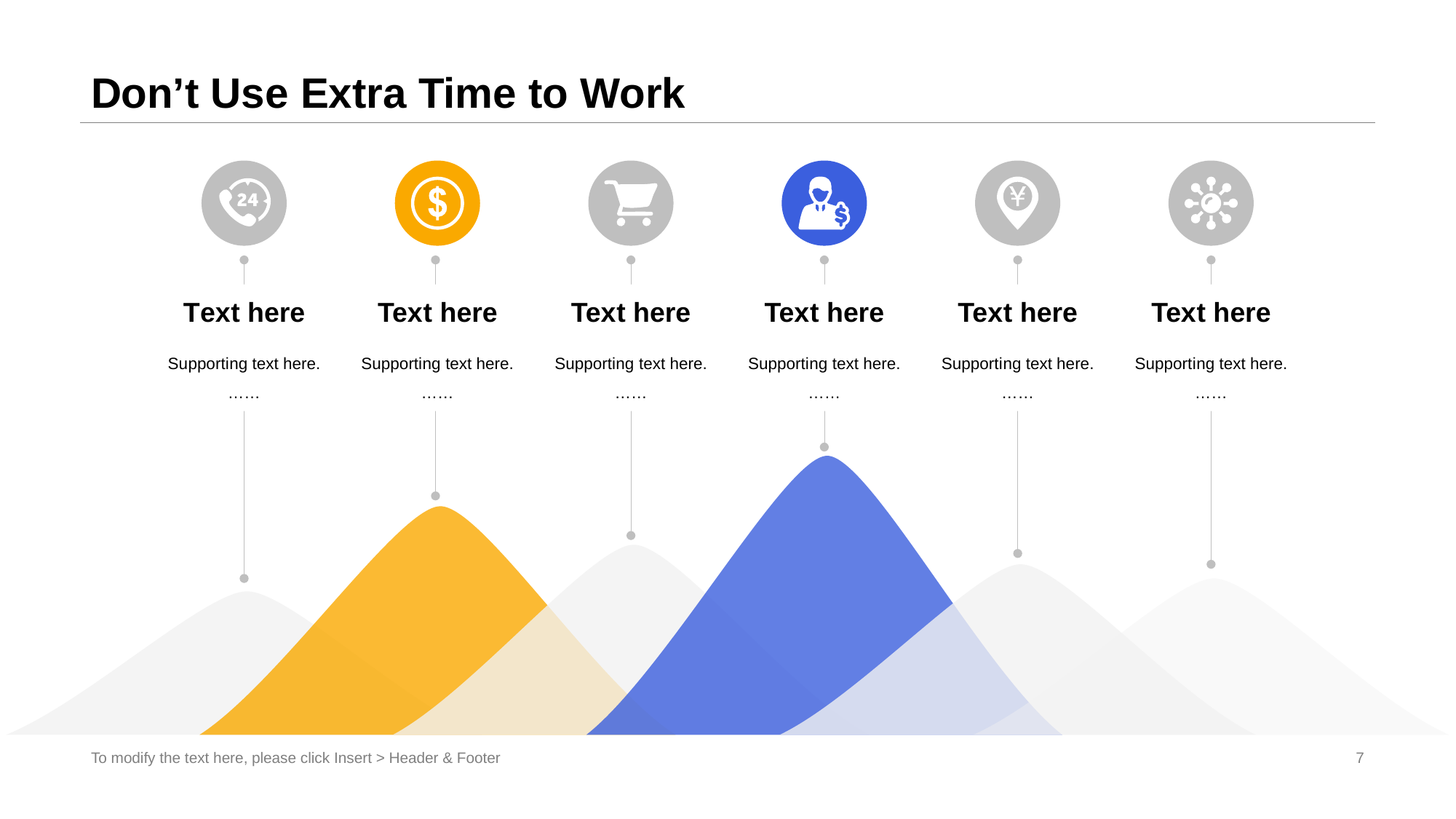

# Don’t Use Extra Time to Work

T ex t here
Su pporti ng text here.
……
Tex  t here
Supporti ng  text here.
……
Tex  t here
Supporti ng  text here.
……
Tex  t here
Supporti ng  text here.
……
Tex  t here
Support i ng text here.
……
Tex  t here
Support i ng text here.
……

To modify the text here, please click Insert > Header & Footer
7